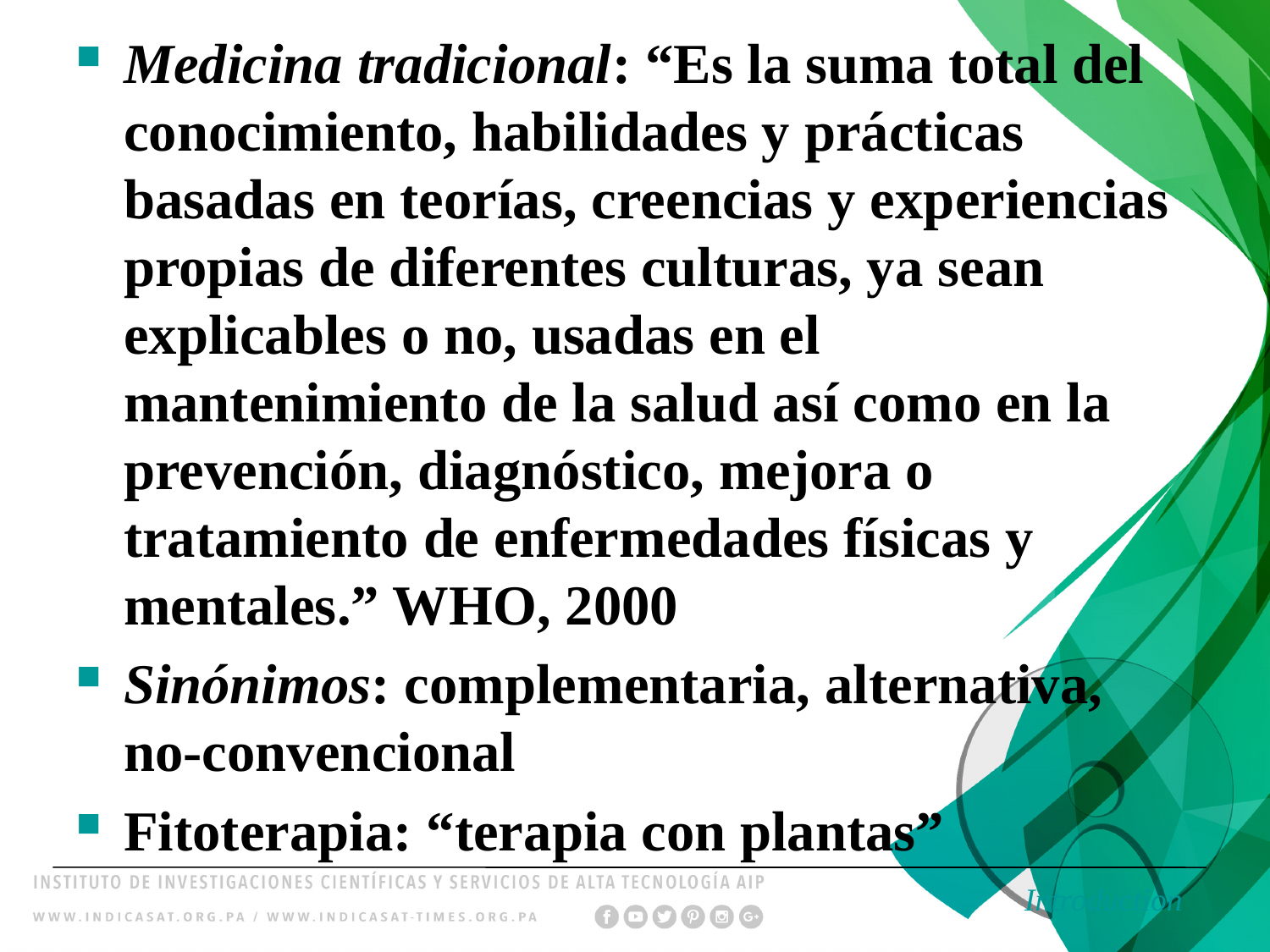

Medicina tradicional: “Es la suma total del conocimiento, habilidades y prácticas basadas en teorías, creencias y experiencias propias de diferentes culturas, ya sean explicables o no, usadas en el mantenimiento de la salud así como en la prevención, diagnóstico, mejora o tratamiento de enfermedades físicas y mentales.” WHO, 2000
Sinónimos: complementaria, alternativa, no-convencional
Fitoterapia: “terapia con plantas”

Introduction